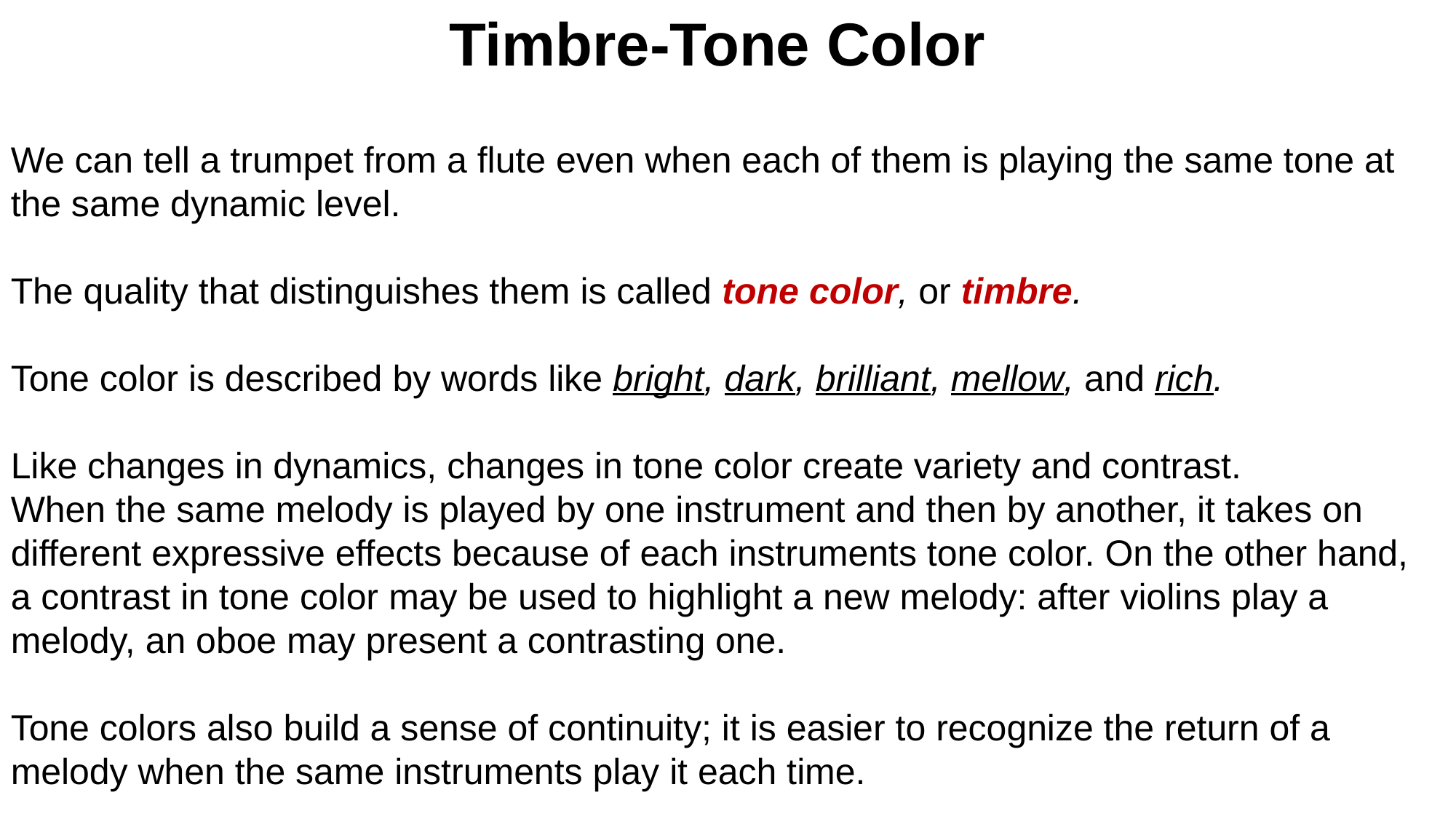

Timbre-Tone Color

We can tell a trumpet from a flute even when each of them is playing the same tone at the same dynamic level.

The quality that distinguishes them is called tone color, or timbre.

Tone color is described by words like bright, dark, brilliant, mellow, and rich.

Like changes in dynamics, changes in tone color create variety and contrast.
When the same melody is played by one instrument and then by another, it takes on different expressive effects because of each instruments tone color. On the other hand, a contrast in tone color may be used to highlight a new melody: after violins play a melody, an oboe may present a contrasting one.

Tone colors also build a sense of continuity; it is easier to recognize the return of a melody when the same instruments play it each time.